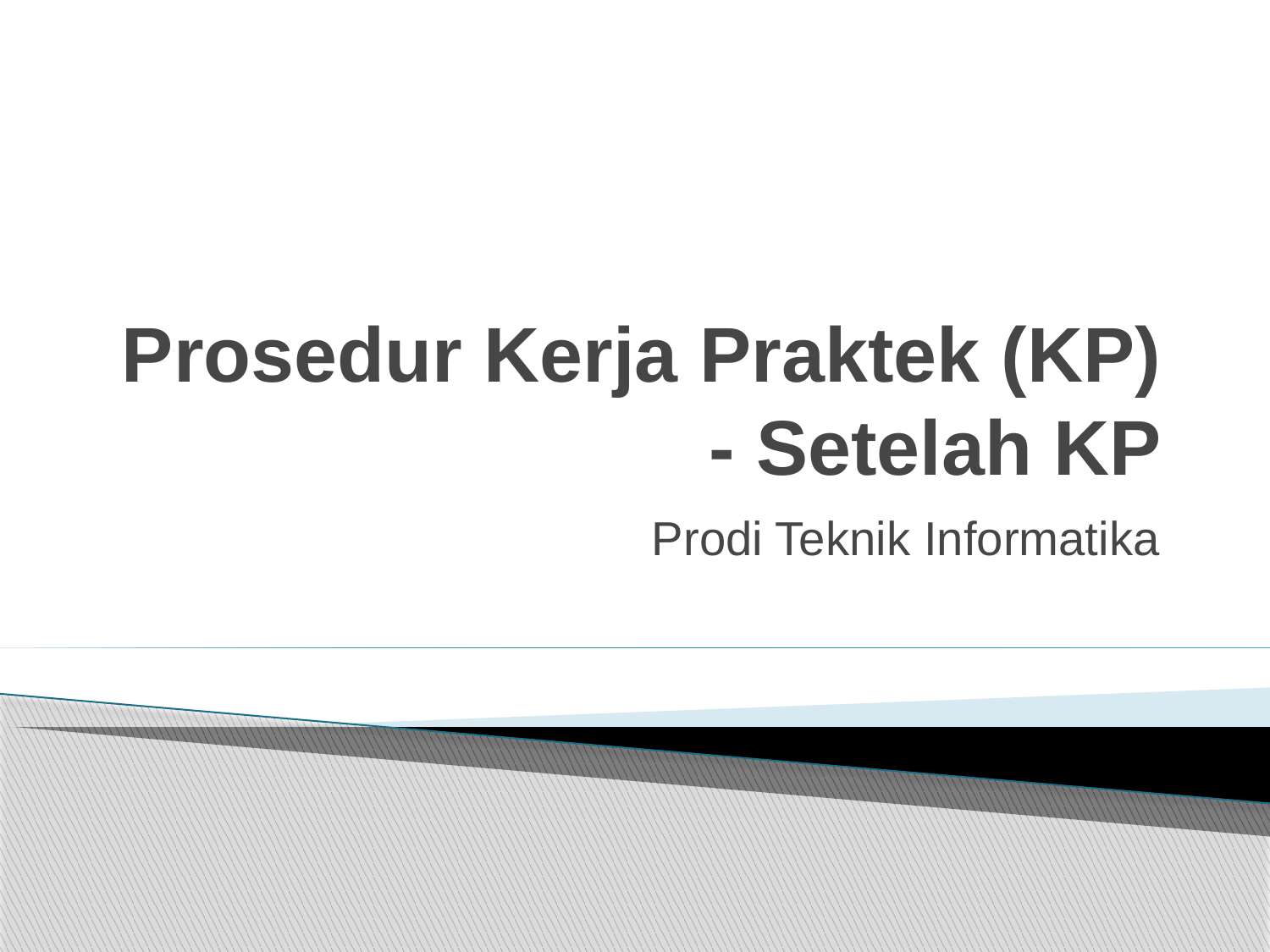

# Prosedur Kerja Praktek (KP) - Setelah KP
Prodi Teknik Informatika